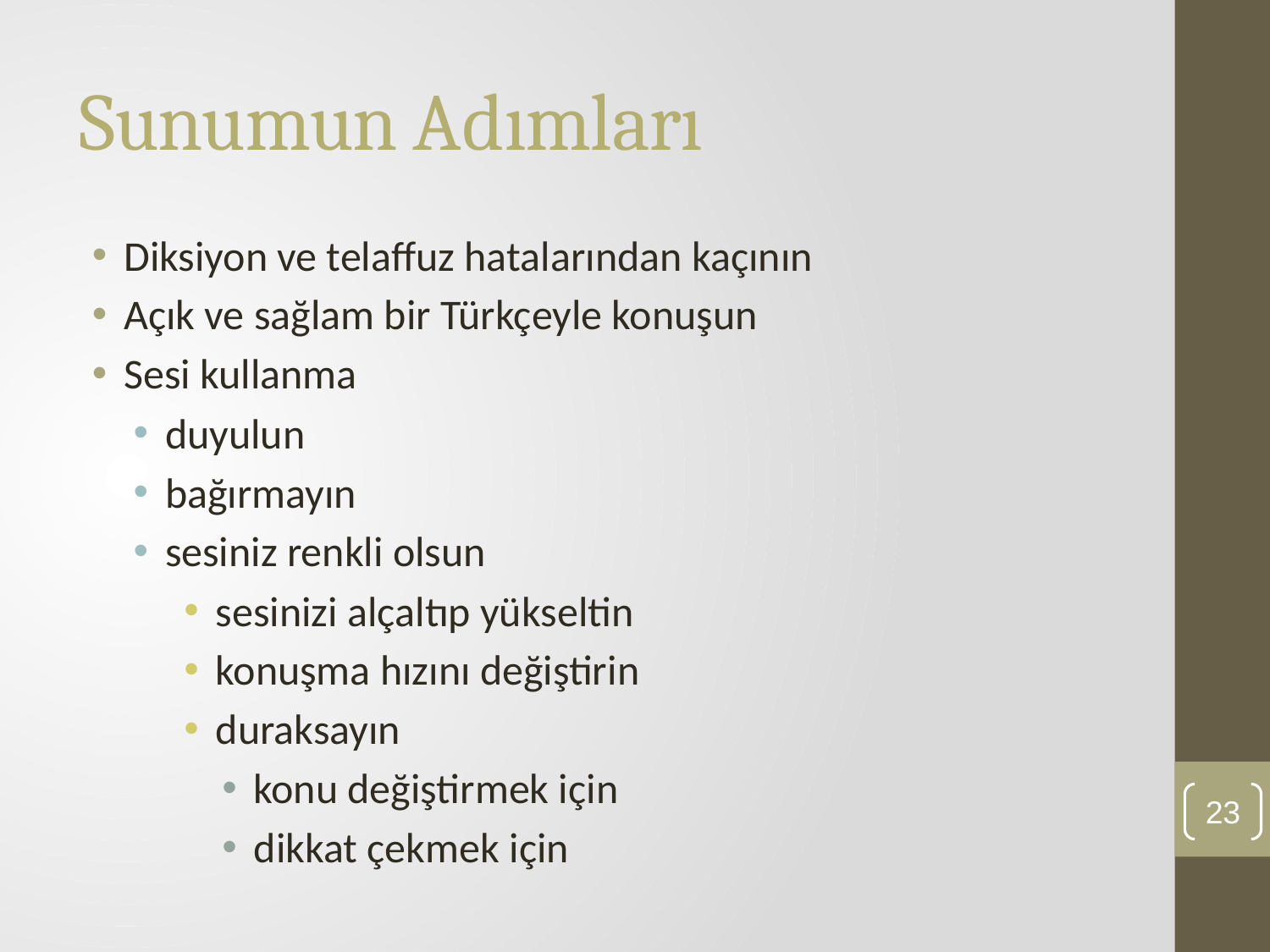

# Sunumun Adımları
Diksiyon ve telaffuz hatalarından kaçının
Açık ve sağlam bir Türkçeyle konuşun
Sesi kullanma
duyulun
bağırmayın
sesiniz renkli olsun
sesinizi alçaltıp yükseltin
konuşma hızını değiştirin
duraksayın
konu değiştirmek için
dikkat çekmek için

23